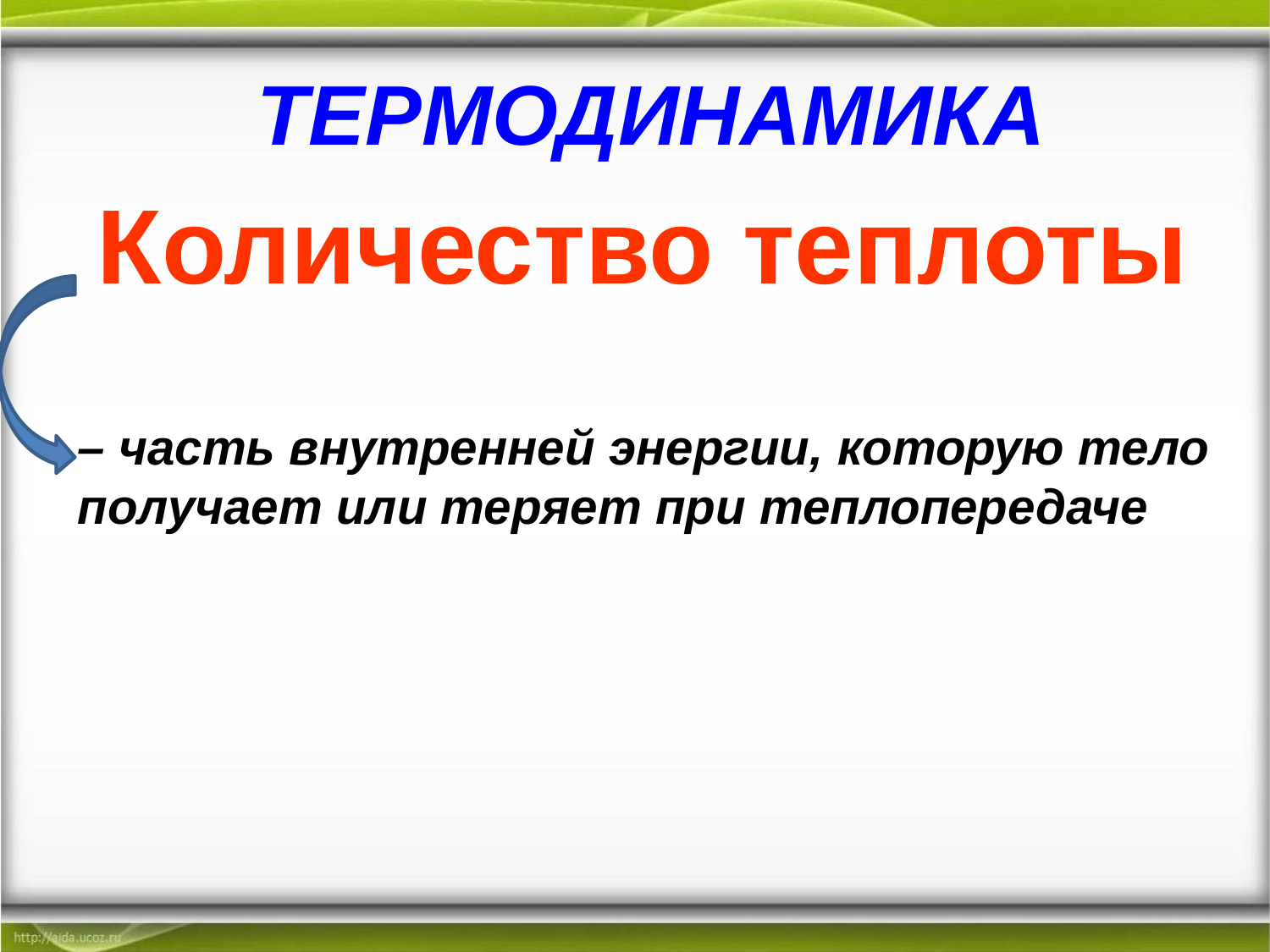

ТЕРМОДИНАМИКА
Количество теплоты

– часть внутренней энергии, которую тело получает или теряет при теплопередаче